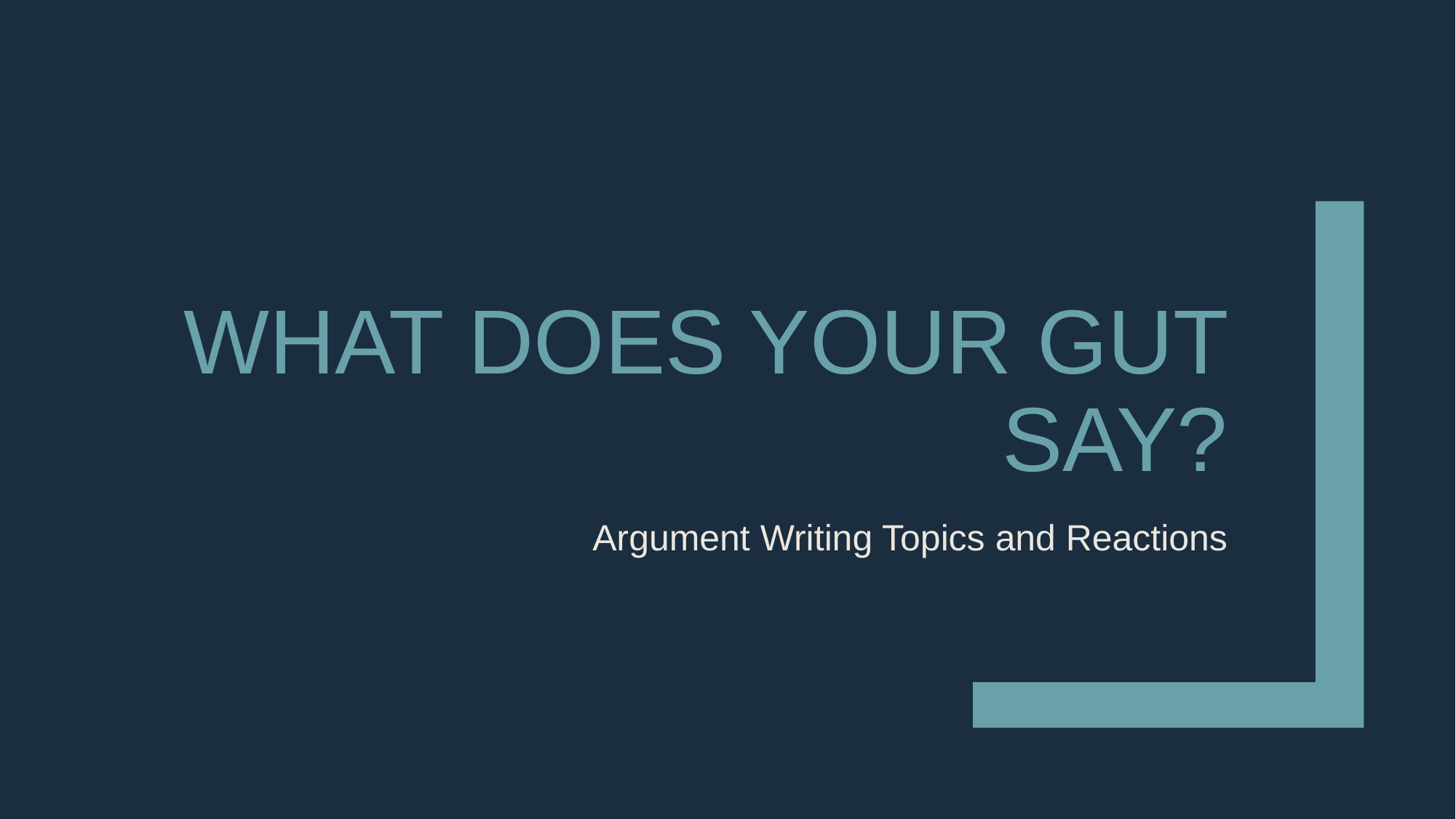

# What does your gut say?
Argument Writing Topics and Reactions